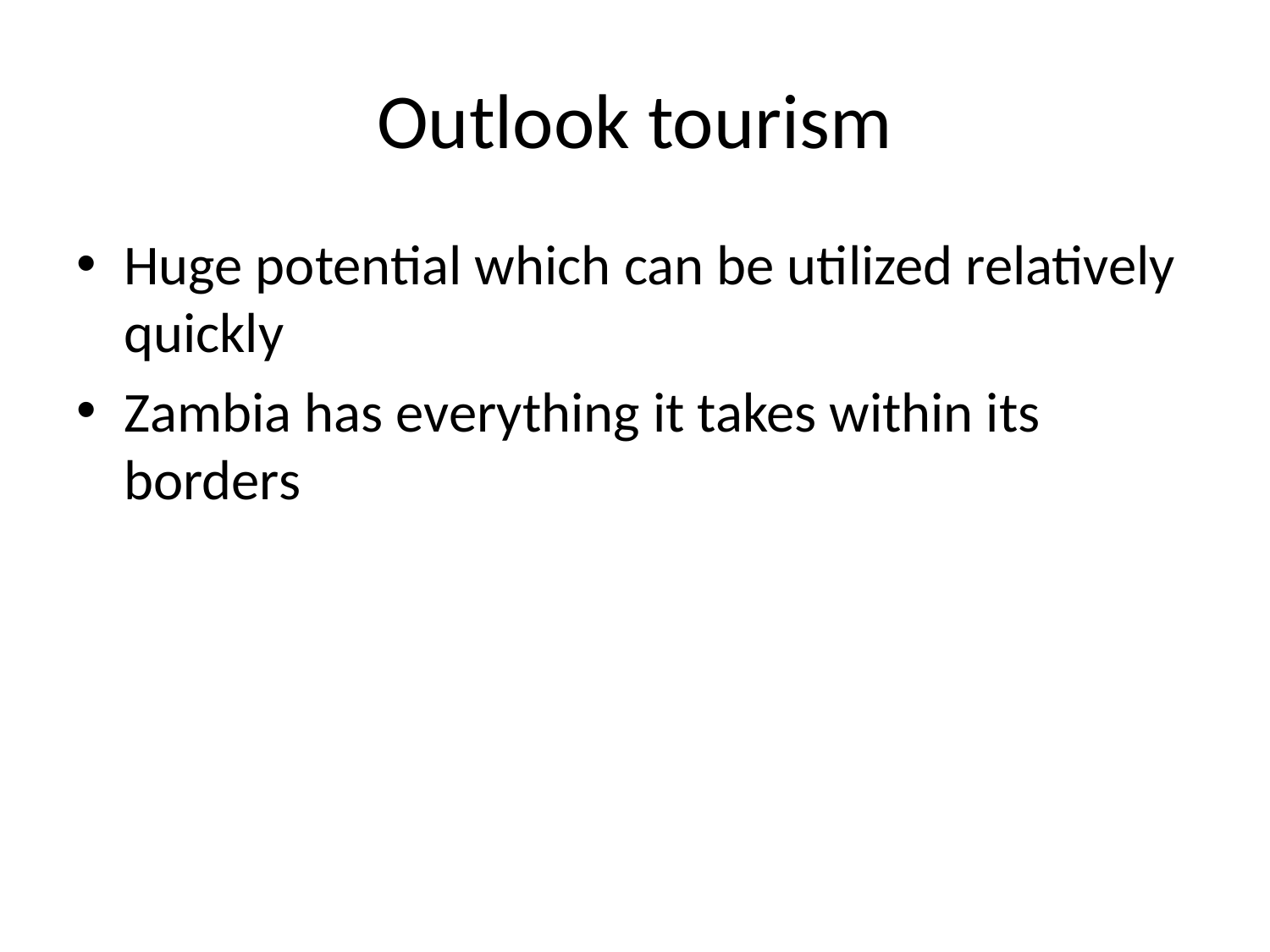

# Outlook tourism
Huge potential which can be utilized relatively quickly
Zambia has everything it takes within its borders